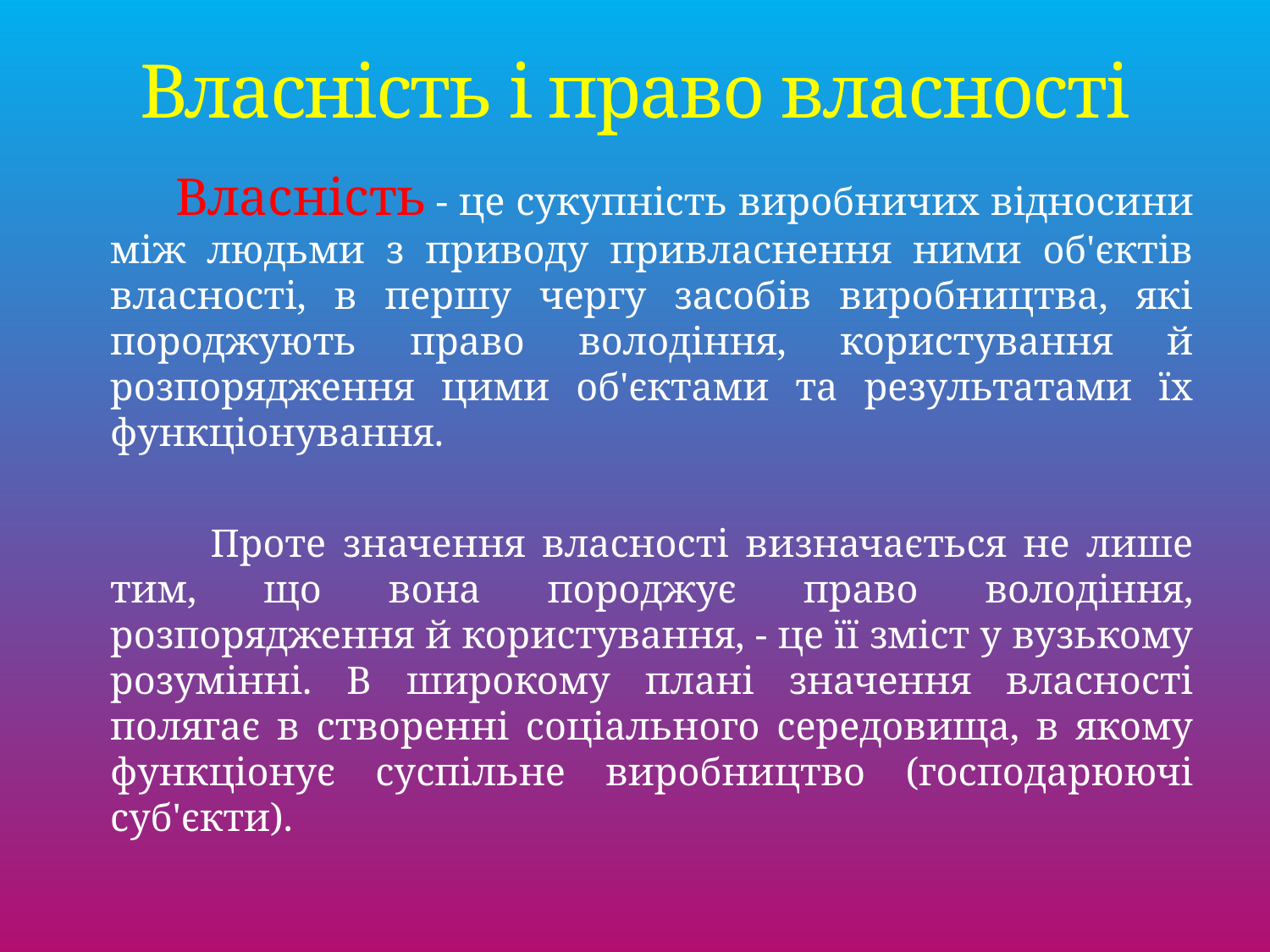

# Власність і право власності
       Власність - це сукупність виробничих відносини між людьми з приводу привласнення ними об'єктів власності, в першу чергу засобів виробництва, які породжують право володіння, користування й розпорядження цими об'єктами та результатами їх функціонування.

        Проте значення власності визначається не лише тим, що вона породжує право володіння, розпорядження й користування, - це її зміст у вузькому розумінні. В широкому плані значення власності полягає в створенні соціального середовища, в якому функціонує суспільне виробництво (господарюючі суб'єкти).